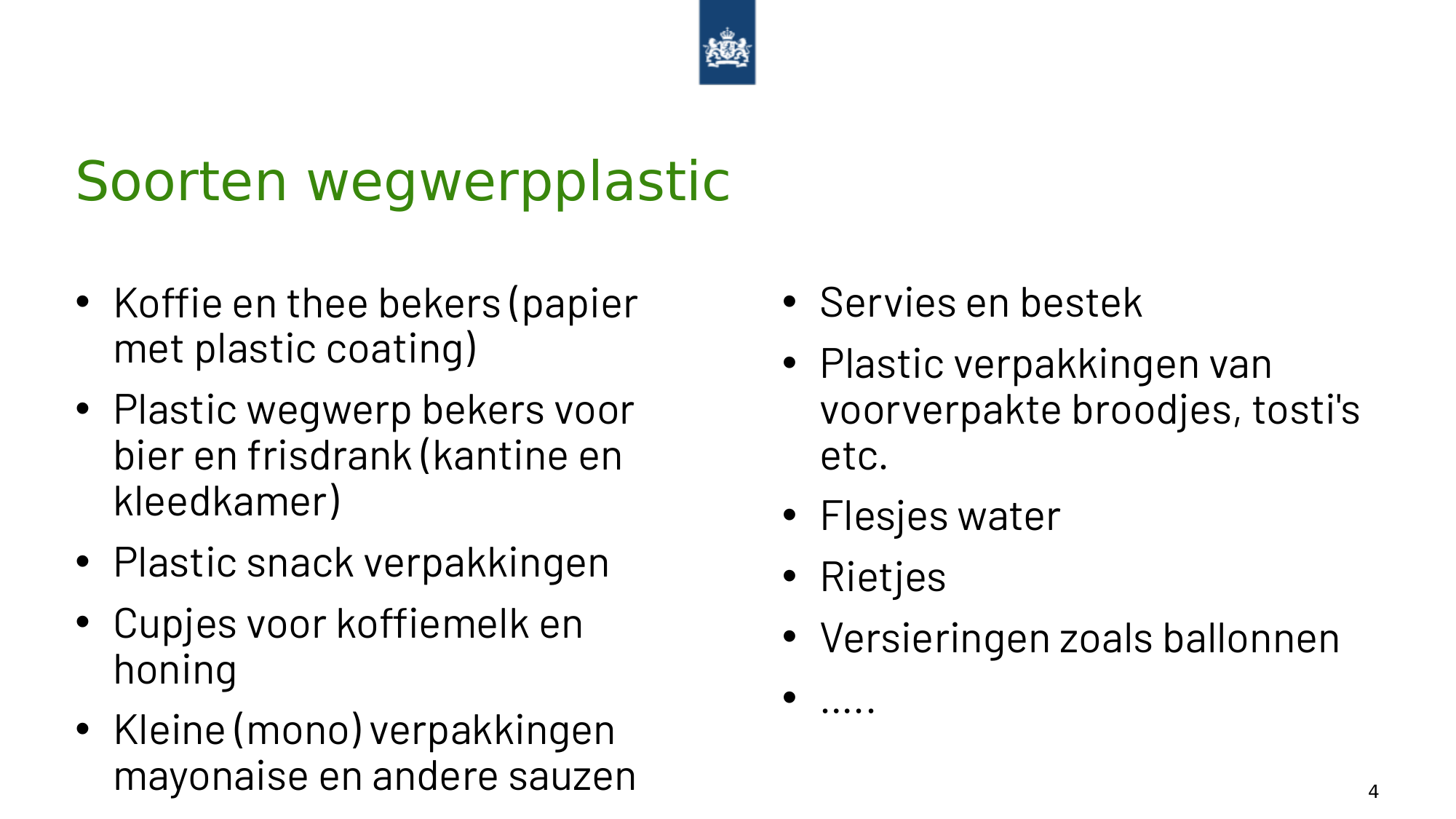

# Soorten wegwerpplastic
Koffie en thee bekers (papier met plastic coating)
Plastic wegwerp bekers voor bier en frisdrank (kantine en kleedkamer)
Plastic snack verpakkingen
Cupjes voor koffiemelk en honing
Kleine (mono) verpakkingen mayonaise en andere sauzen

Servies en bestek
Plastic verpakkingen van voorverpakte broodjes, tosti's etc.
Flesjes water
Rietjes
Versieringen zoals ballonnen
…..

4